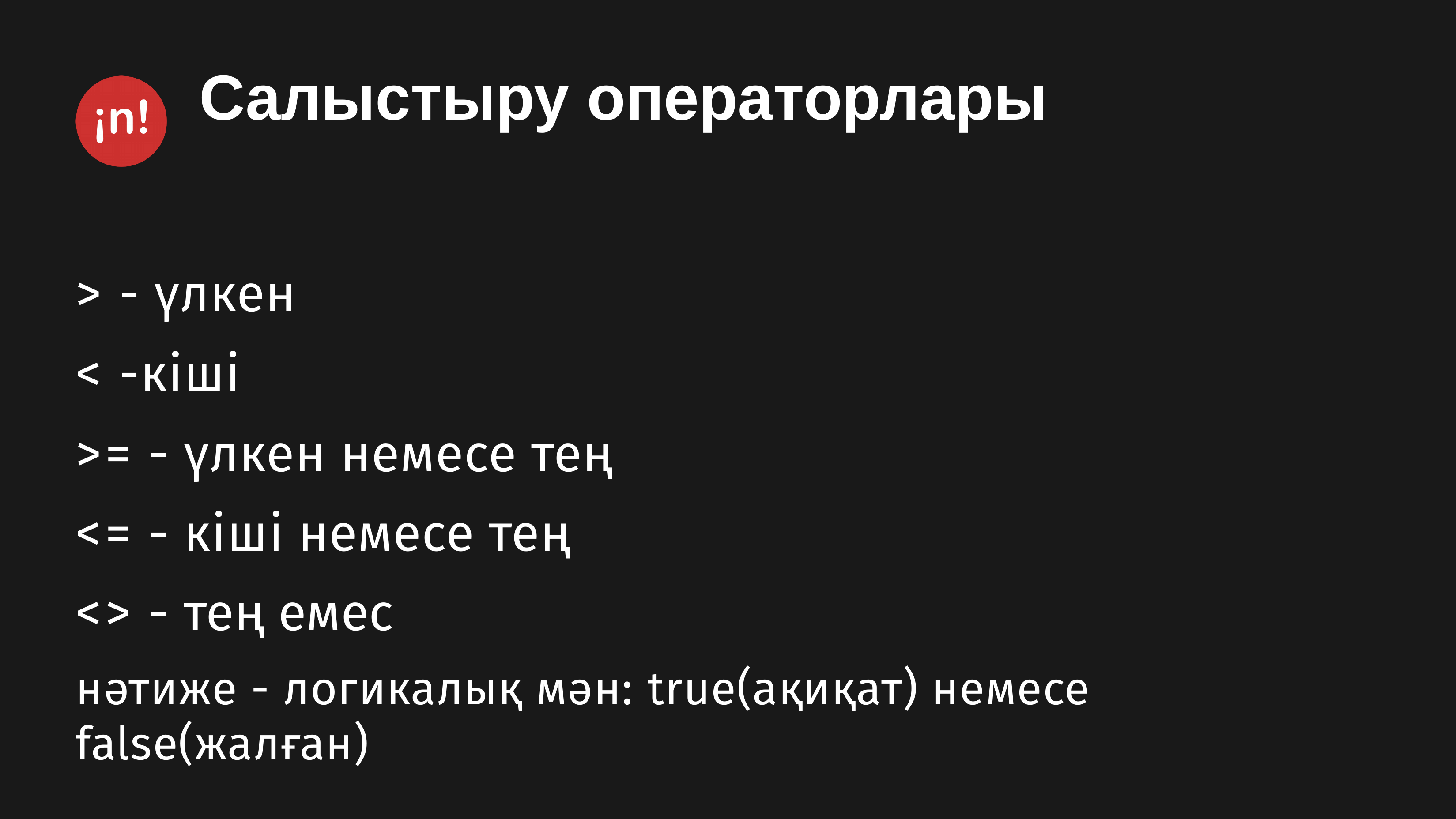

# Салыстыру операторлары
> - үлкен
< -кіші
>= - үлкен немесе тең
<= - кіші немесе тең
<> - тең емес
нәтиже - логикалық мән: true(ақиқат) немесе false(жалған)